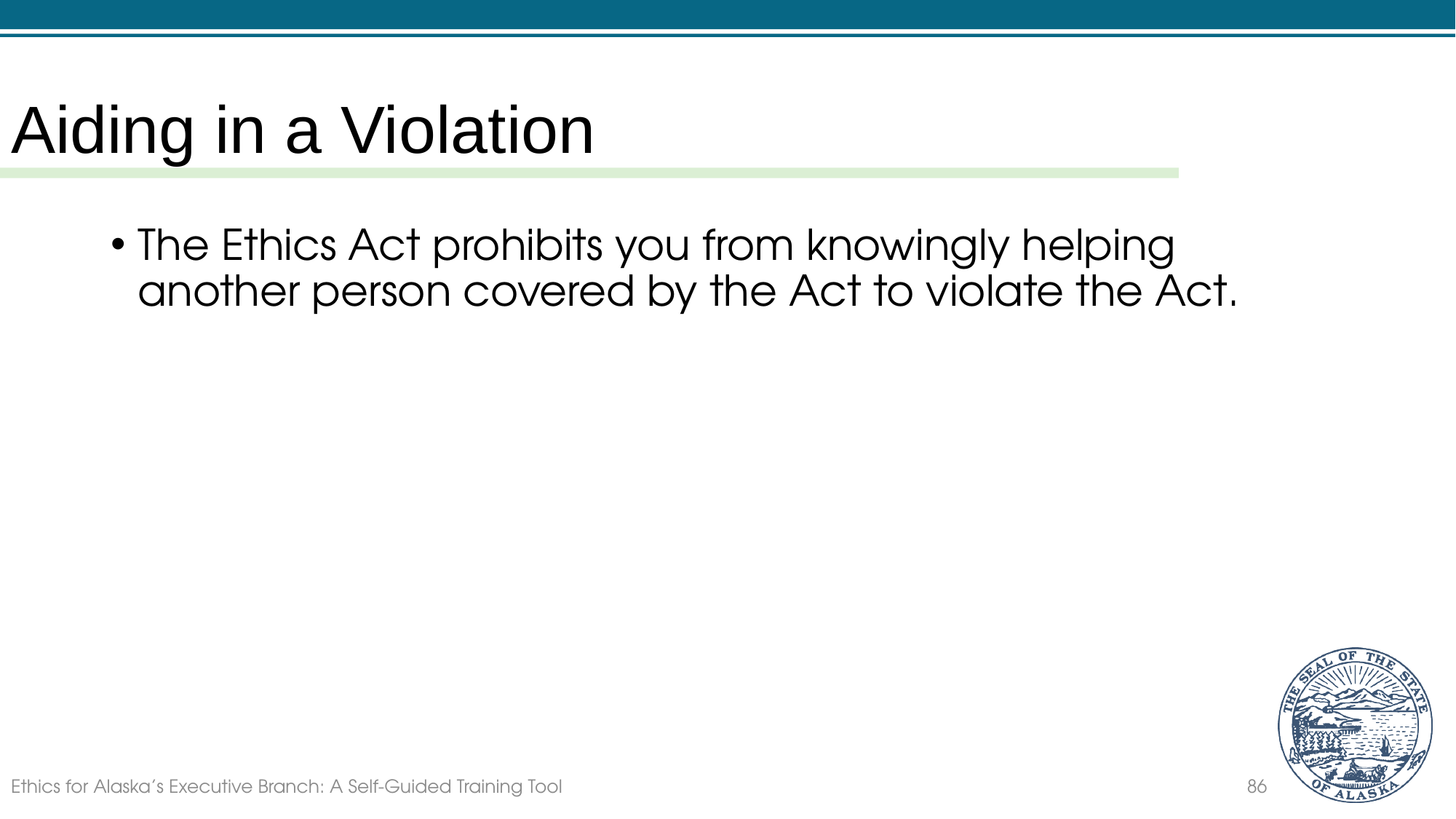

# Aiding in a Violation
The Ethics Act prohibits you from knowingly helping another person covered by the Act to violate the Act.
Ethics for Alaska’s Executive Branch: A Self-Guided Training Tool
86